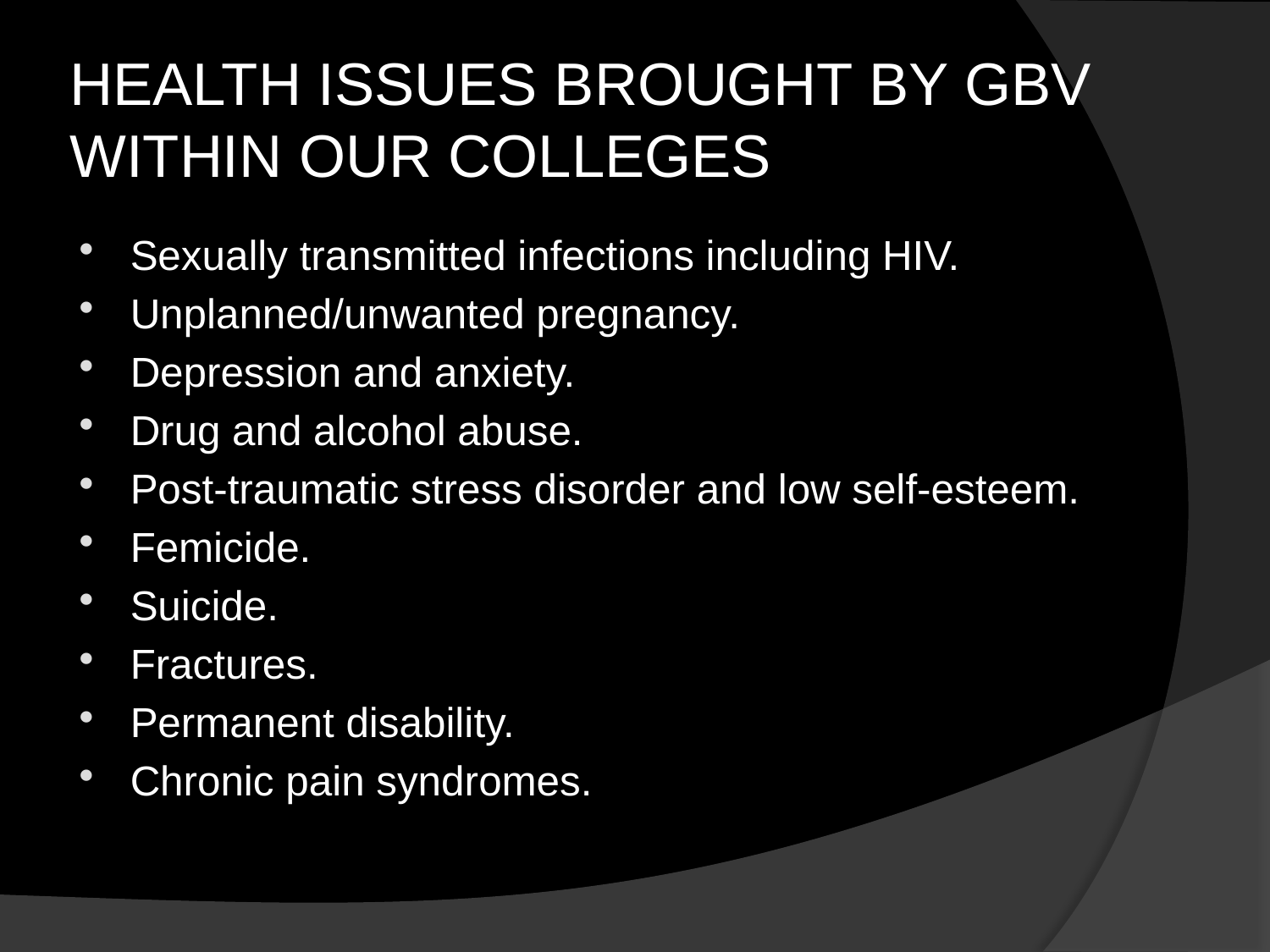

# HEALTH ISSUES BROUGHT BY GBV WITHIN OUR COLLEGES
Sexually transmitted infections including HIV.
Unplanned/unwanted pregnancy.
Depression and anxiety.
Drug and alcohol abuse.
Post-traumatic stress disorder and low self-esteem.
Femicide.
Suicide.
Fractures.
Permanent disability.
Chronic pain syndromes.